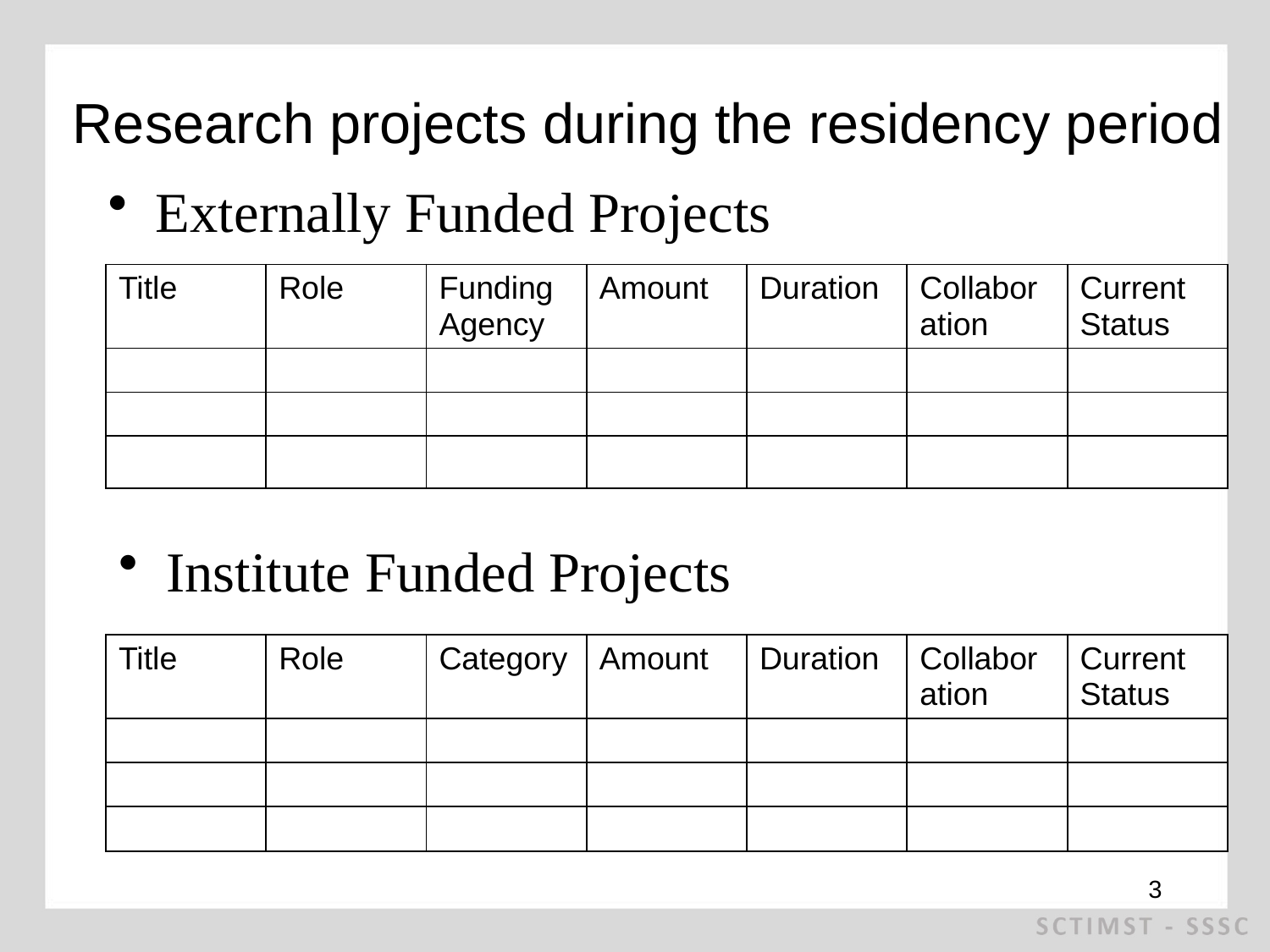

# Research projects during the residency period
Externally Funded Projects
| Title | Role | Funding Agency | Amount | Duration | Collaboration | Current Status |
| --- | --- | --- | --- | --- | --- | --- |
|  |  |  |  |  |  |  |
|  |  |  |  |  |  |  |
|  |  |  |  |  |  |  |
Institute Funded Projects
| Title | Role | Category | Amount | Duration | Collaboration | Current Status |
| --- | --- | --- | --- | --- | --- | --- |
|  |  |  |  |  |  |  |
|  |  |  |  |  |  |  |
|  |  |  |  |  |  |  |
3